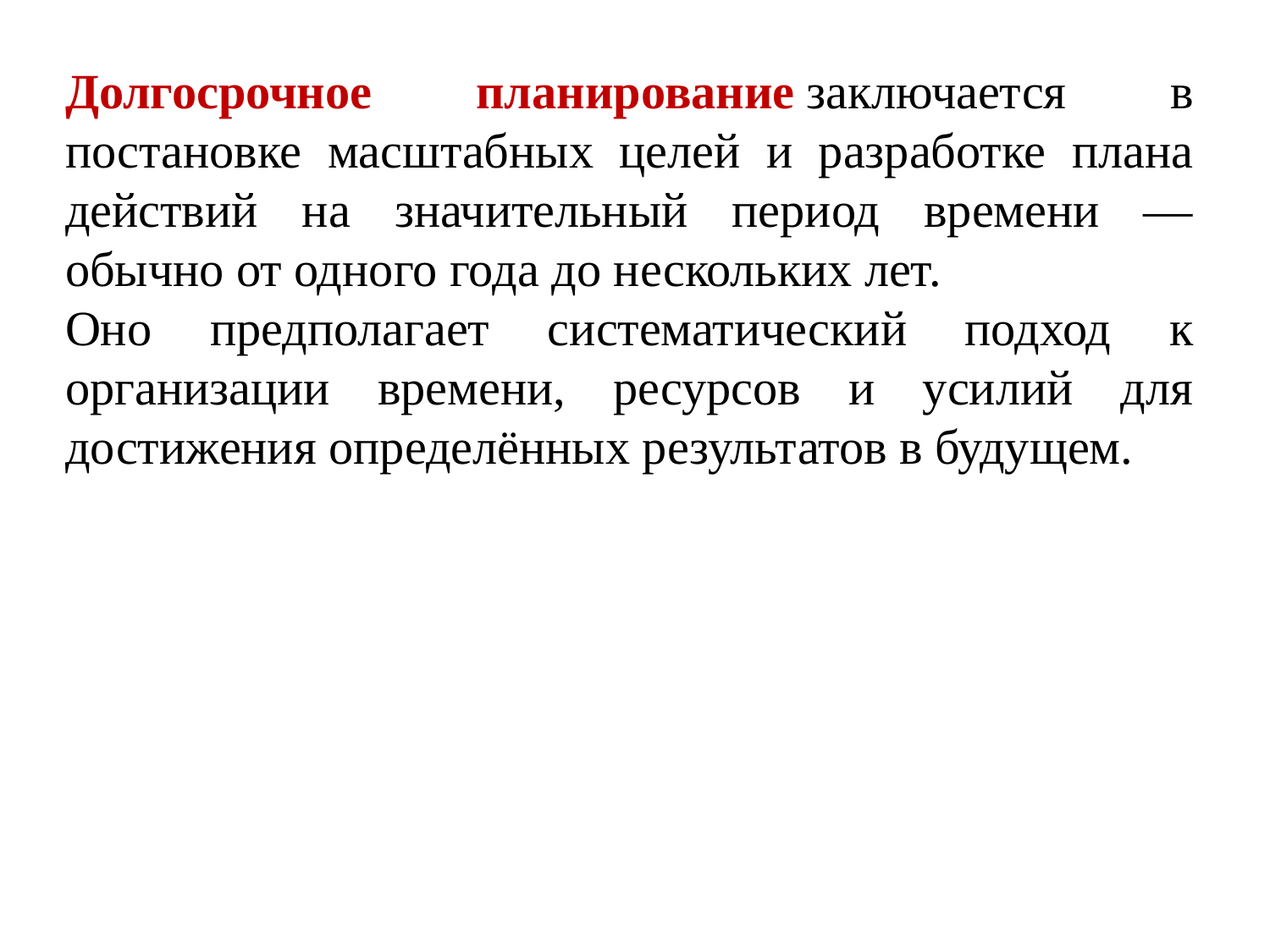

Долгосрочное планирование заключается в постановке масштабных целей и разработке плана действий на значительный период времени — обычно от одного года до нескольких лет. 2
Оно предполагает систематический подход к организации времени, ресурсов и усилий для достижения определённых результатов в будущем. 2
Долгосрочное планирование заключается в постановке масштабных целей и разработке плана действий на значительный период времени — обычно от одного года до нескольких лет.
Оно предполагает систематический подход к организации времени, ресурсов и усилий для достижения определённых результатов в будущем.